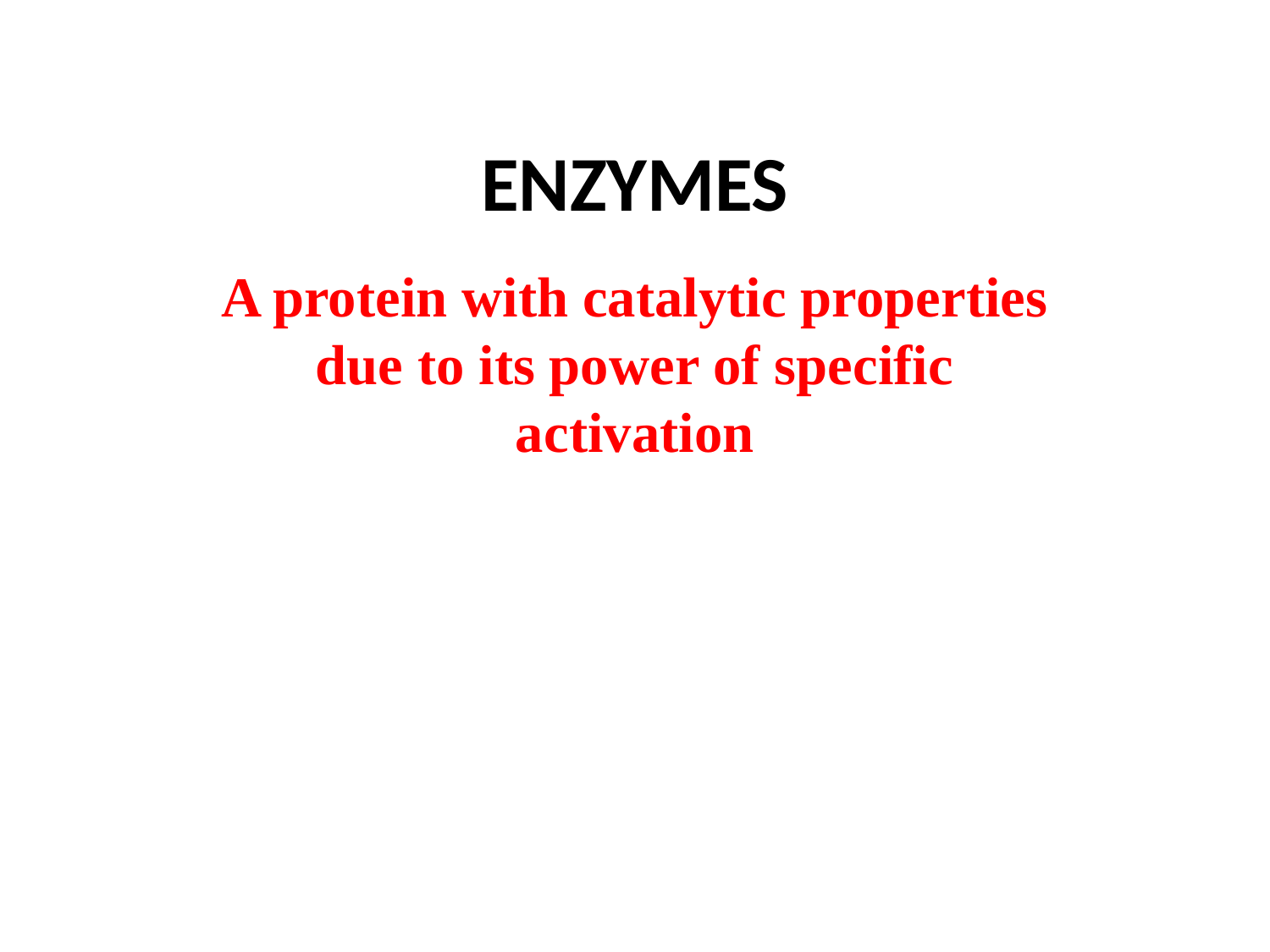

# ENZYMES
A protein with catalytic properties due to its power of specific activation